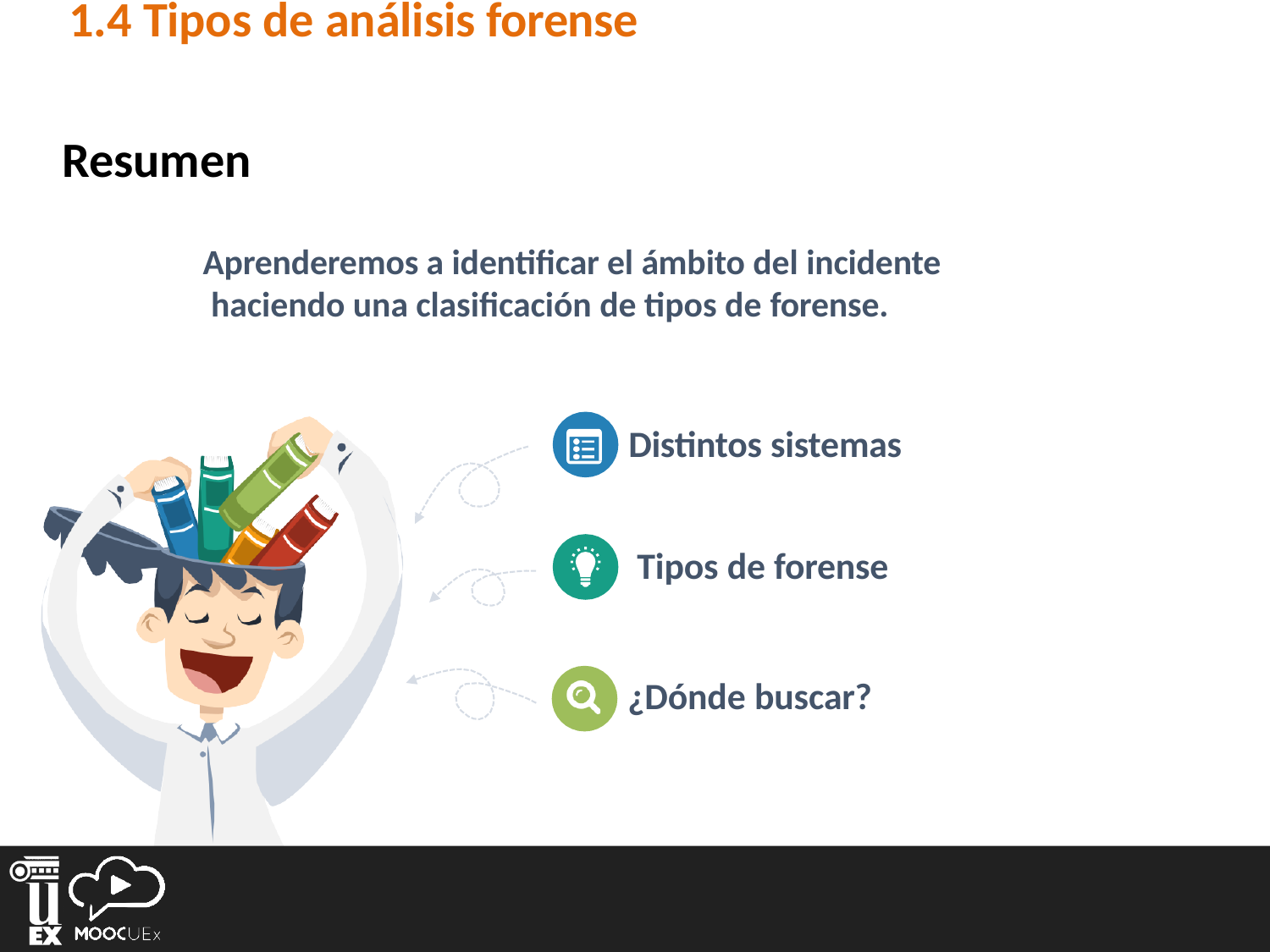

# 1.4 Tipos de análisis forense
Resumen

Aprenderemos a identificar el ámbito del incidente  haciendo una clasificación de tipos de forense.
Distintos sistemas  Tipos de forense

¿Dónde buscar?